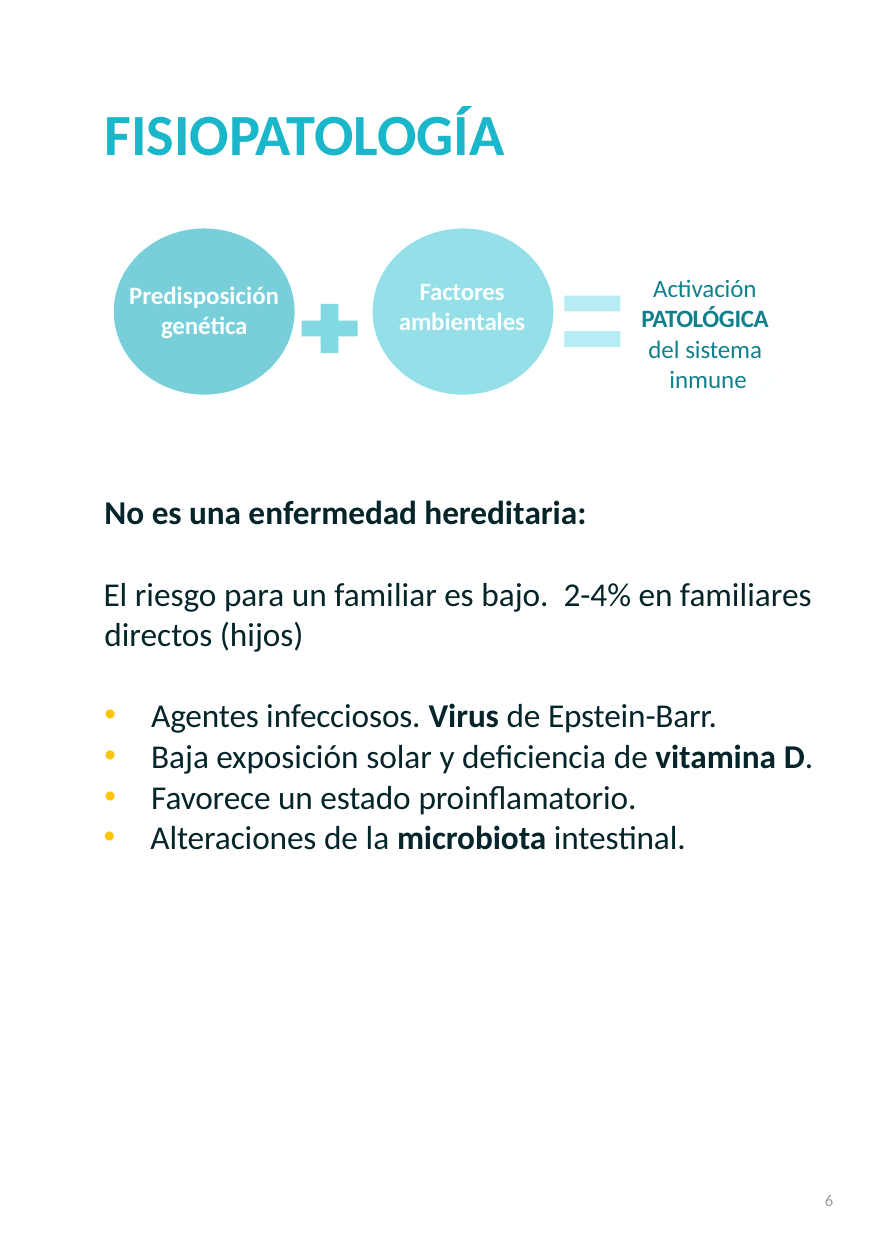

FISIOPATOLOGÍA

Activación
PATOLÓGICA
del sistema  inmune
Factores
ambientales
Predisposición
genética

No es una enfermedad hereditaria:

El riesgo para un familiar es bajo.  2-4% en familiares directos (hijos)

Agentes infecciosos. Virus de Epstein-Barr.
Baja exposición solar y deficiencia de vitamina D.
Favorece un estado proinflamatorio.
Alteraciones de la microbiota intestinal.

6